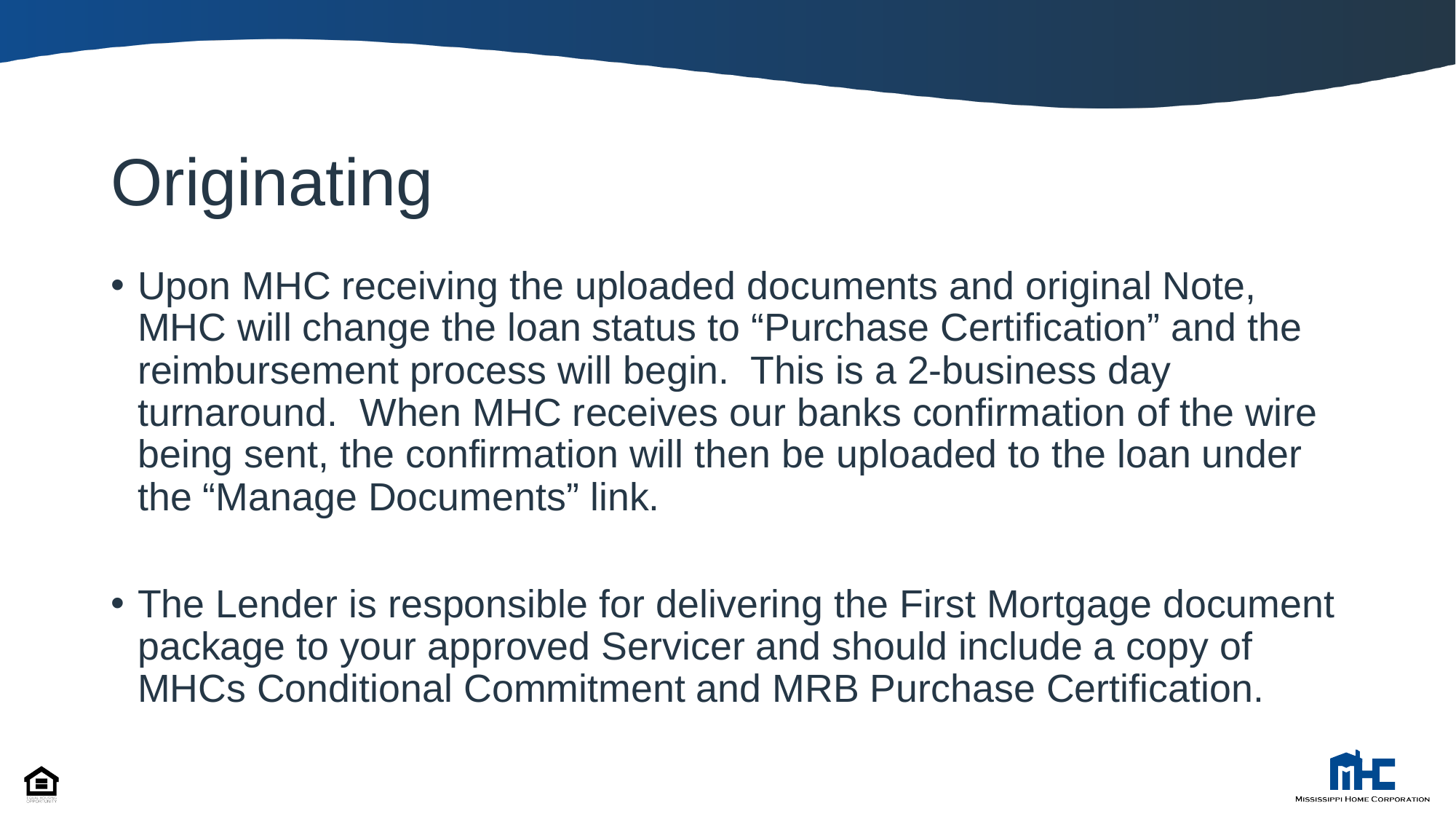

# Originating
Upon MHC receiving the uploaded documents and original Note, MHC will change the loan status to “Purchase Certification” and the reimbursement process will begin.  This is a 2-business day turnaround.  When MHC receives our banks confirmation of the wire being sent, the confirmation will then be uploaded to the loan under the “Manage Documents” link.

The Lender is responsible for delivering the First Mortgage document package to your approved Servicer and should include a copy of MHCs Conditional Commitment and MRB Purchase Certification.